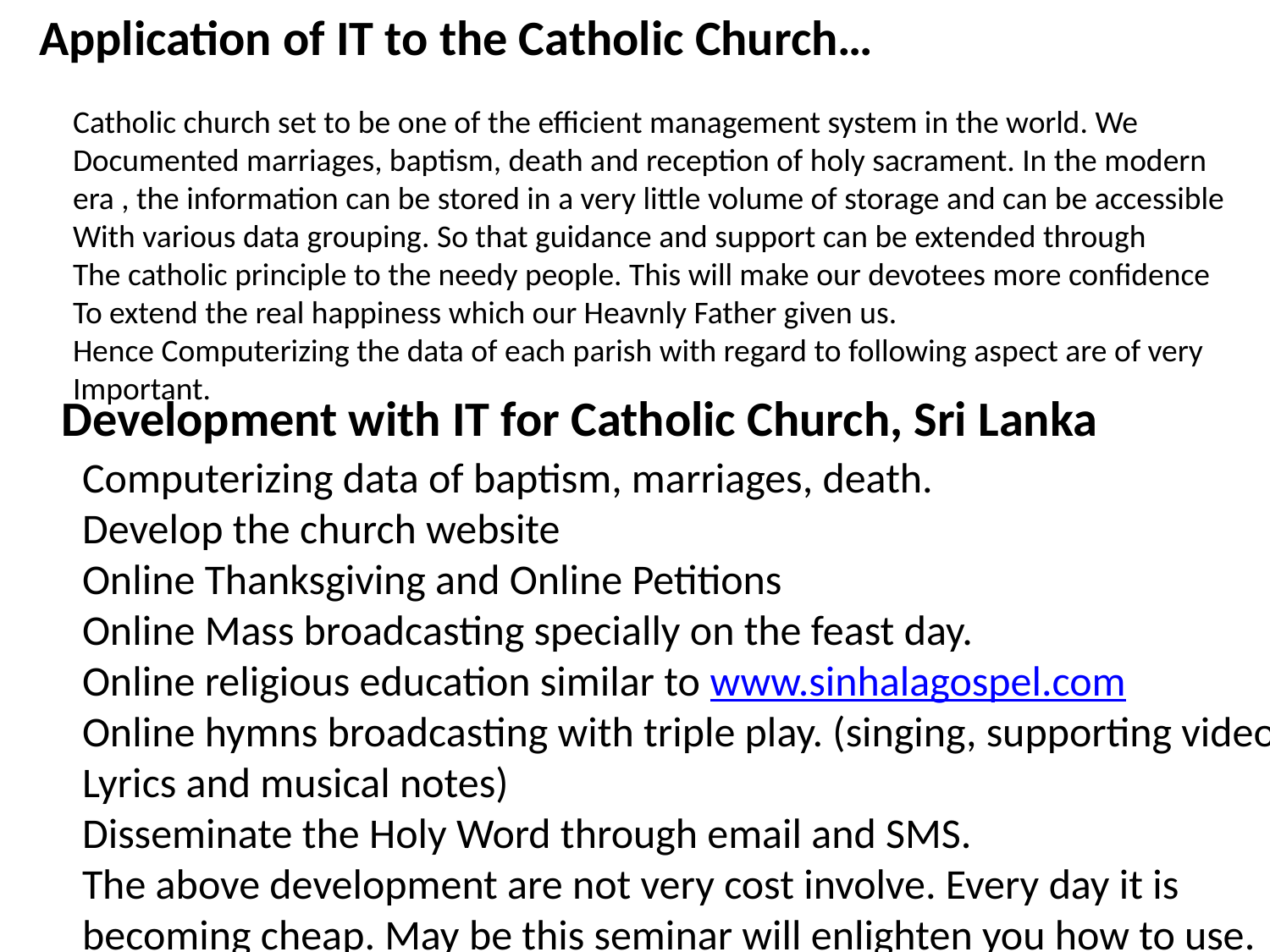

Application of IT to the Catholic Church…
Catholic church set to be one of the efficient management system in the world. We
Documented marriages, baptism, death and reception of holy sacrament. In the modern
era , the information can be stored in a very little volume of storage and can be accessible
With various data grouping. So that guidance and support can be extended through
The catholic principle to the needy people. This will make our devotees more confidence
To extend the real happiness which our Heavnly Father given us.
Hence Computerizing the data of each parish with regard to following aspect are of very
Important.
Development with IT for Catholic Church, Sri Lanka
Computerizing data of baptism, marriages, death.
Develop the church website
Online Thanksgiving and Online Petitions
Online Mass broadcasting specially on the feast day.
Online religious education similar to www.sinhalagospel.com
Online hymns broadcasting with triple play. (singing, supporting video,
Lyrics and musical notes)
Disseminate the Holy Word through email and SMS.
The above development are not very cost involve. Every day it is
becoming cheap. May be this seminar will enlighten you how to use.